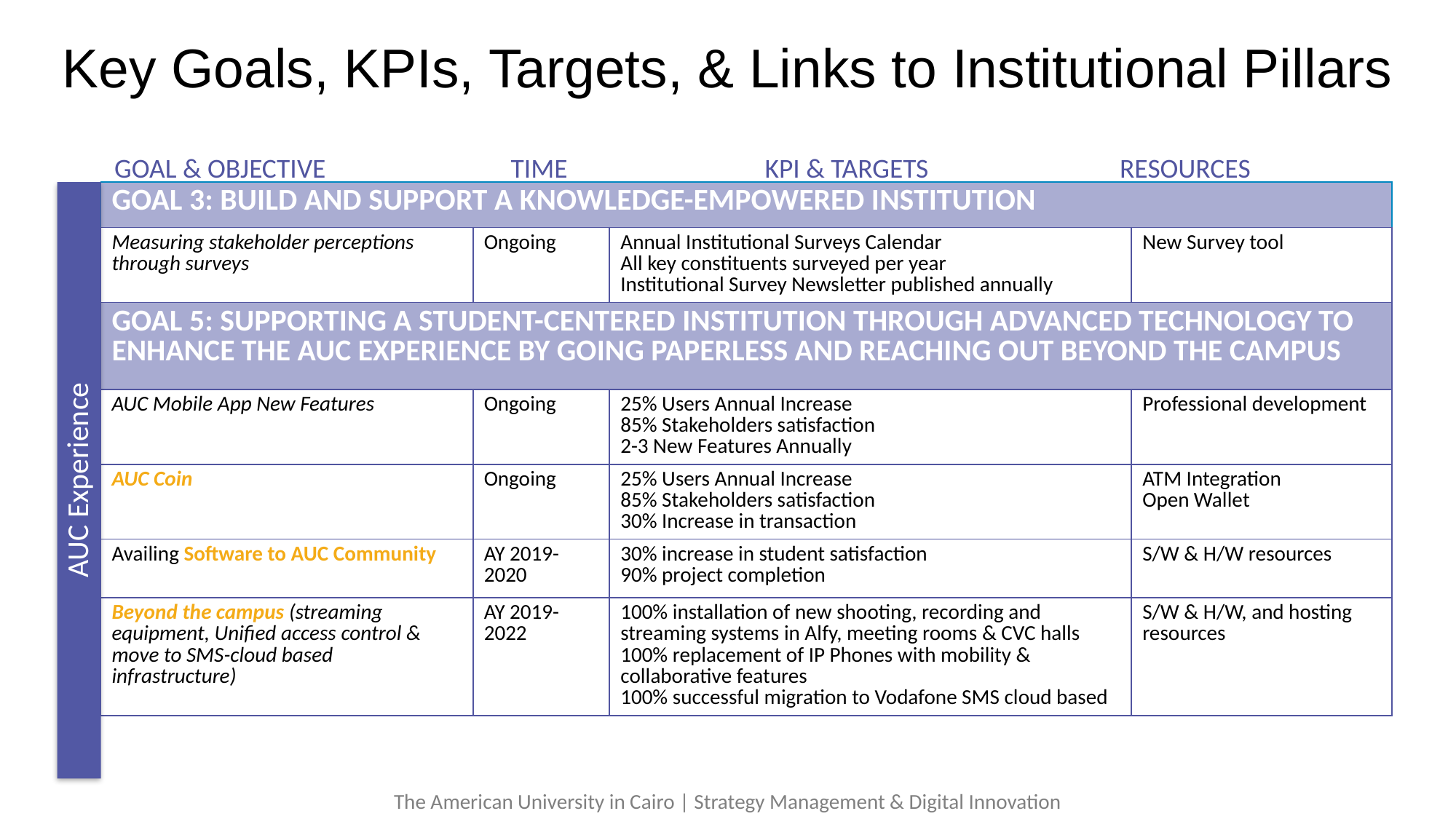

Key Goals, KPIs, Targets, & Links to Institutional Pillars
GOAL & OBJECTIVE                              TIME                                KPI & TARGETS                               RESOURCES
| GOAL 3: Build and Support a Knowledge-Empowered Institution |  |  |  |
| --- | --- | --- | --- |
| Measuring stakeholder perceptions through surveys | Ongoing | Annual Institutional Surveys Calendar All key constituents surveyed per year Institutional Survey Newsletter published annually | New Survey tool |
| GOAL 5: Supporting a Student-Centered Institution through Advanced Technology to enhance the AUC Experience by Going Paperless and reaching out Beyond the Campus |  |  |  |
| AUC Mobile App New Features | Ongoing | 25% Users Annual Increase 85% Stakeholders satisfaction 2-3 New Features Annually | Professional development |
| AUC Coin | Ongoing | 25% Users Annual Increase 85% Stakeholders satisfaction 30% Increase in transaction | ATM Integration Open Wallet |
| Availing Software to AUC Community | AY 2019-2020 | 30% increase in student satisfaction 90% project completion | S/W & H/W resources |
| Beyond the campus (streaming equipment, Unified access control & move to SMS-cloud based infrastructure) | AY 2019-2022 | 100% installation of new shooting, recording and streaming systems in Alfy, meeting rooms & CVC halls 100% replacement of IP Phones with mobility & collaborative features 100% successful migration to Vodafone SMS cloud based | S/W & H/W, and hosting resources |
AUC Experience
The American University in Cairo | Strategy Management & Digital Innovation